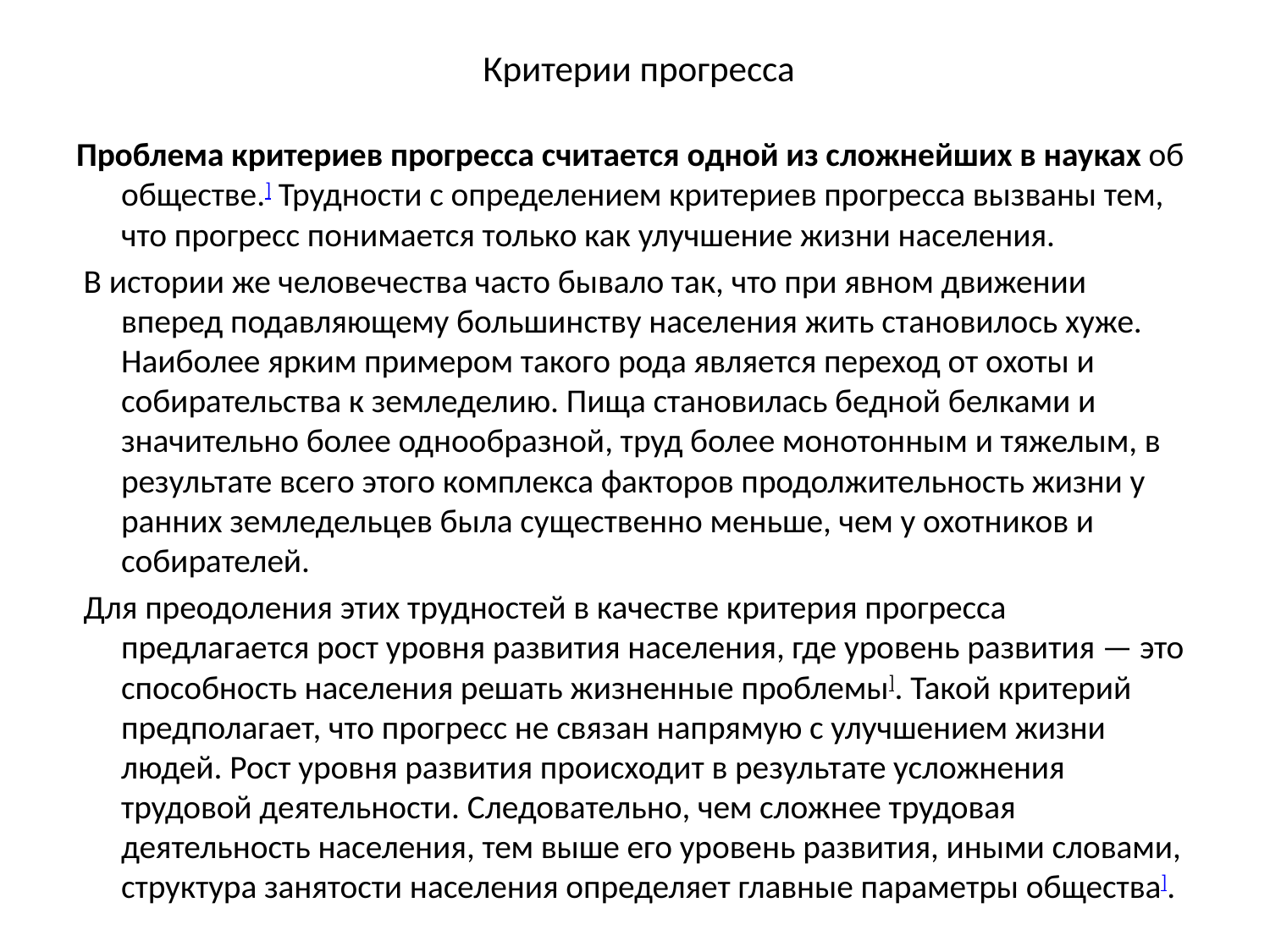

# Критерии прогресса
Проблема критериев прогресса считается одной из сложнейших в науках об обществе.] Трудности с определением критериев прогресса вызваны тем, что прогресс понимается только как улучшение жизни населения.
 В истории же человечества часто бывало так, что при явном движении вперед подавляющему большинству населения жить становилось хуже. Наиболее ярким примером такого рода является переход от охоты и собирательства к земледелию. Пища становилась бедной белками и значительно более однообразной, труд более монотонным и тяжелым, в результате всего этого комплекса факторов продолжительность жизни у ранних земледельцев была существенно меньше, чем у охотников и собирателей.
 Для преодоления этих трудностей в качестве критерия прогресса предлагается рост уровня развития населения, где уровень развития — это способность населения решать жизненные проблемы]. Такой критерий предполагает, что прогресс не связан напрямую с улучшением жизни людей. Рост уровня развития происходит в результате усложнения трудовой деятельности. Следовательно, чем сложнее трудовая деятельность населения, тем выше его уровень развития, иными словами, структура занятости населения определяет главные параметры общества].